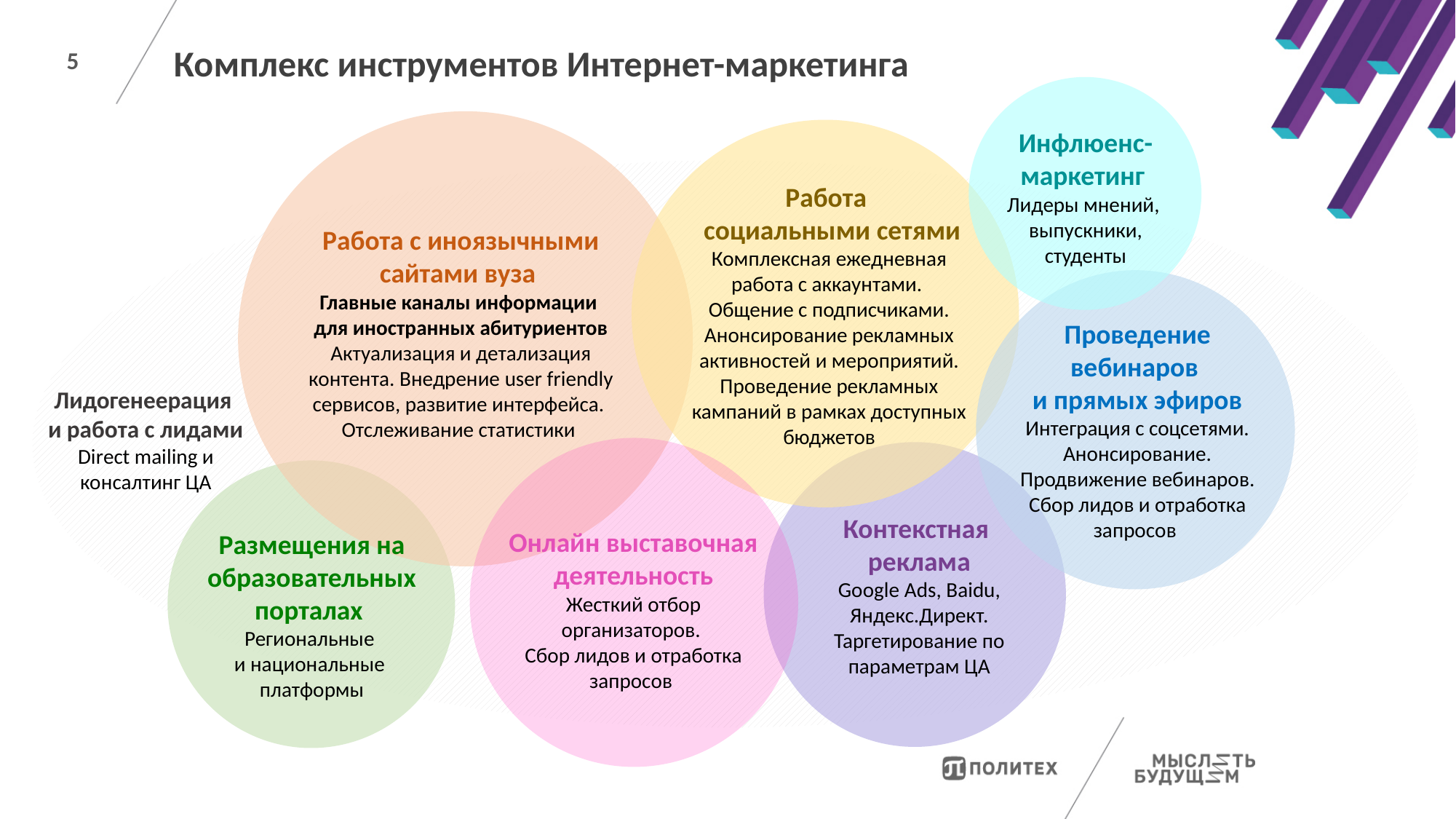

# Комплекс инструментов Интернет-маркетинга

Инфлюенс-
маркетинг
Лидеры мнений,
выпускники,
студенты

Работа
 социальными сетями
Комплексная ежедневная работа с аккаунтами.
Общение с подписчиками. Анонсирование рекламных активностей и мероприятий. Проведение рекламных кампаний в рамках доступных бюджетов
Работа с иноязычными сайтами вуза
Главные каналы информации
для иностранных абитуриентов
Актуализация и детализация контента. Внедрение user friendly сервисов, развитие интерфейса.
Отслеживание статистики

Проведение вебинаров
и прямых эфиров
Интеграция с соцсетями. Анонсирование. Продвижение вебинаров.
Сбор лидов и отработка запросов

Лидогенеерация
и работа с лидами
Direct mailing и консалтинг ЦА

Контекстная
реклама
Google Ads, Baidu, Яндекс.Директ.
Таргетирование по параметрам ЦА
Онлайн выставочная деятельность
Жесткий отбор организаторов.
Сбор лидов и отработка запросов
Размещения на образовательных порталах
Региональные
и национальные
платформы